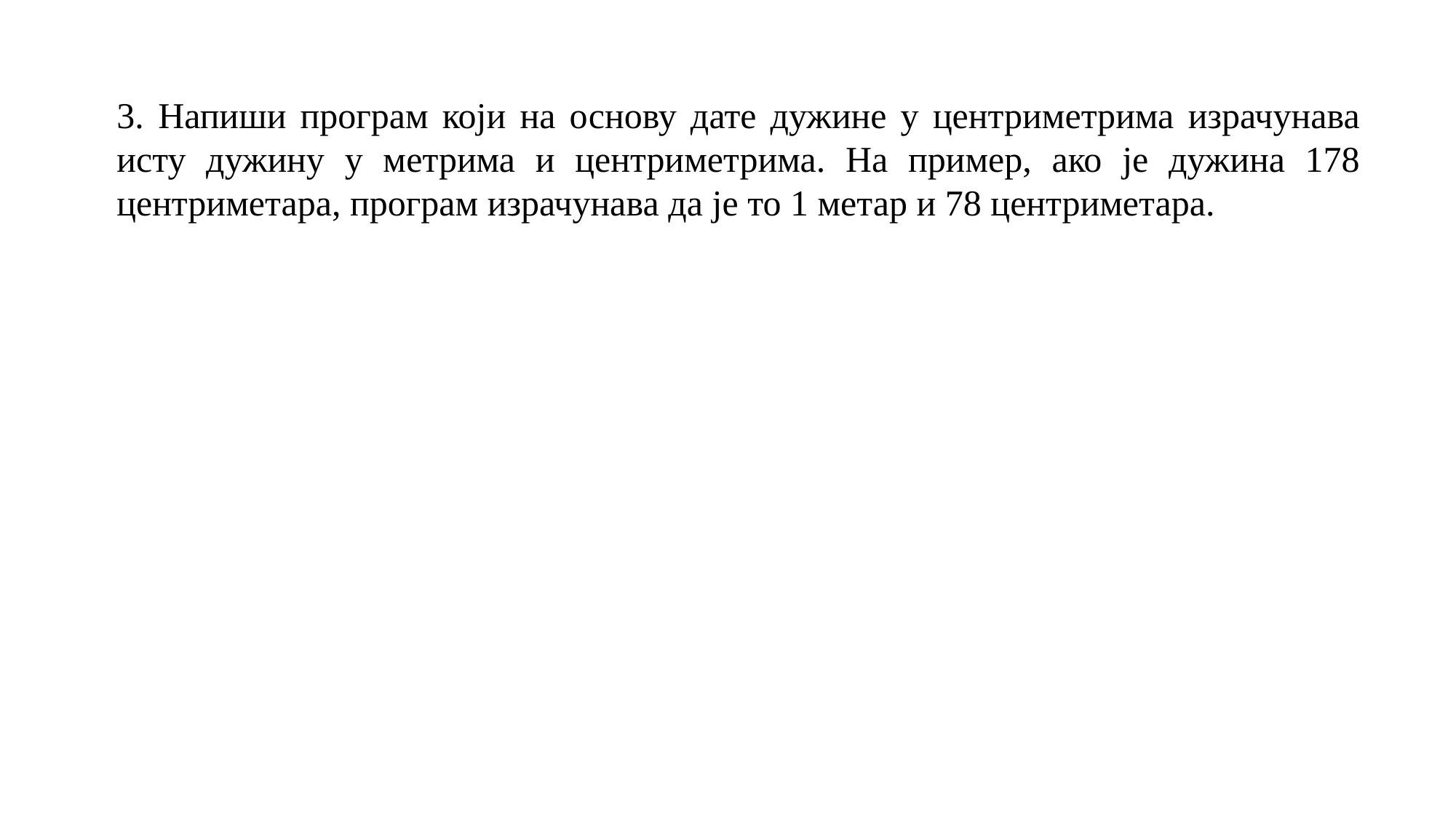

3. Напиши програм који на основу дате дужине у центриметрима израчунава исту дужину у метрима и центриметрима. На пример, ако је дужина 178 центриметара, програм израчунава да је то 1 метар и 78 центриметара.